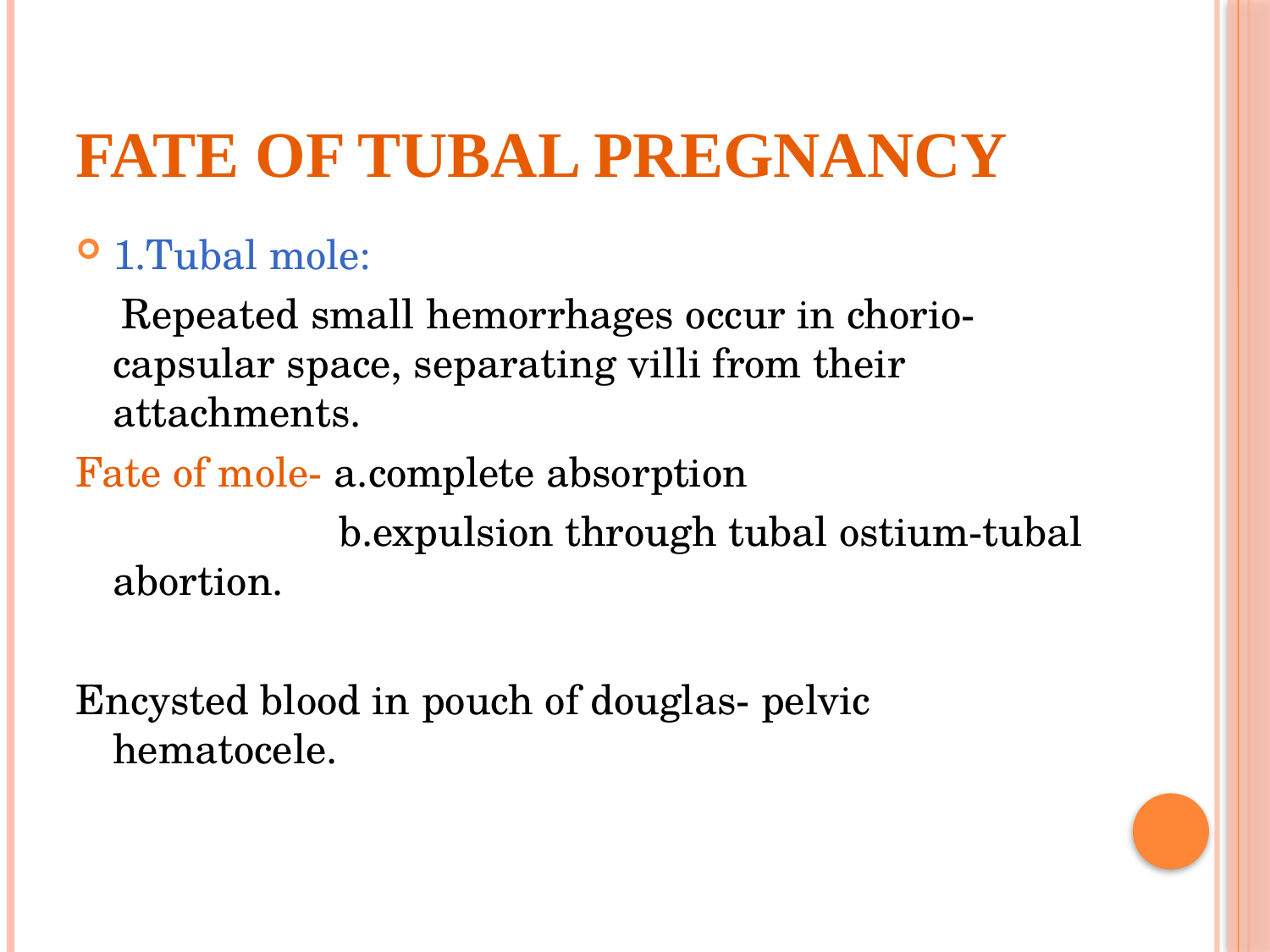

# Fate of tubal pregnancy
1.Tubal mole:
    Repeated small hemorrhages occur in chorio-capsular space, separating villi from their attachments.
Fate of mole- a.complete absorption
                       b.expulsion through tubal ostium-tubal abortion.

Encysted blood in pouch of douglas- pelvic hematocele.